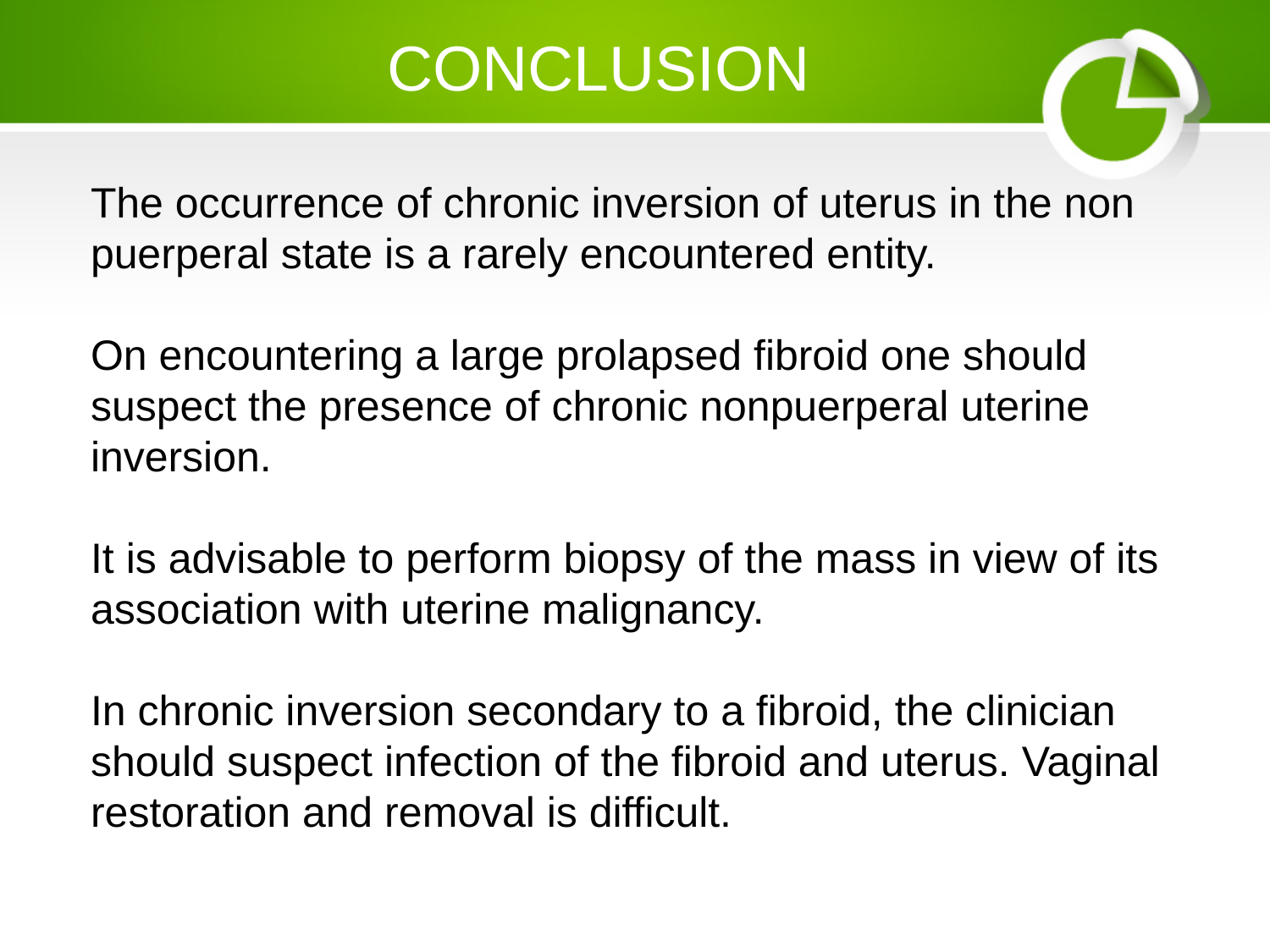

# CONCLUSION
The occurrence of chronic inversion of uterus in the non puerperal state is a rarely encountered entity.

On encountering a large prolapsed fibroid one should suspect the presence of chronic nonpuerperal uterine inversion.

It is advisable to perform biopsy of the mass in view of its association with uterine malignancy.

In chronic inversion secondary to a fibroid, the clinician should suspect infection of the fibroid and uterus. Vaginal restoration and removal is difficult.